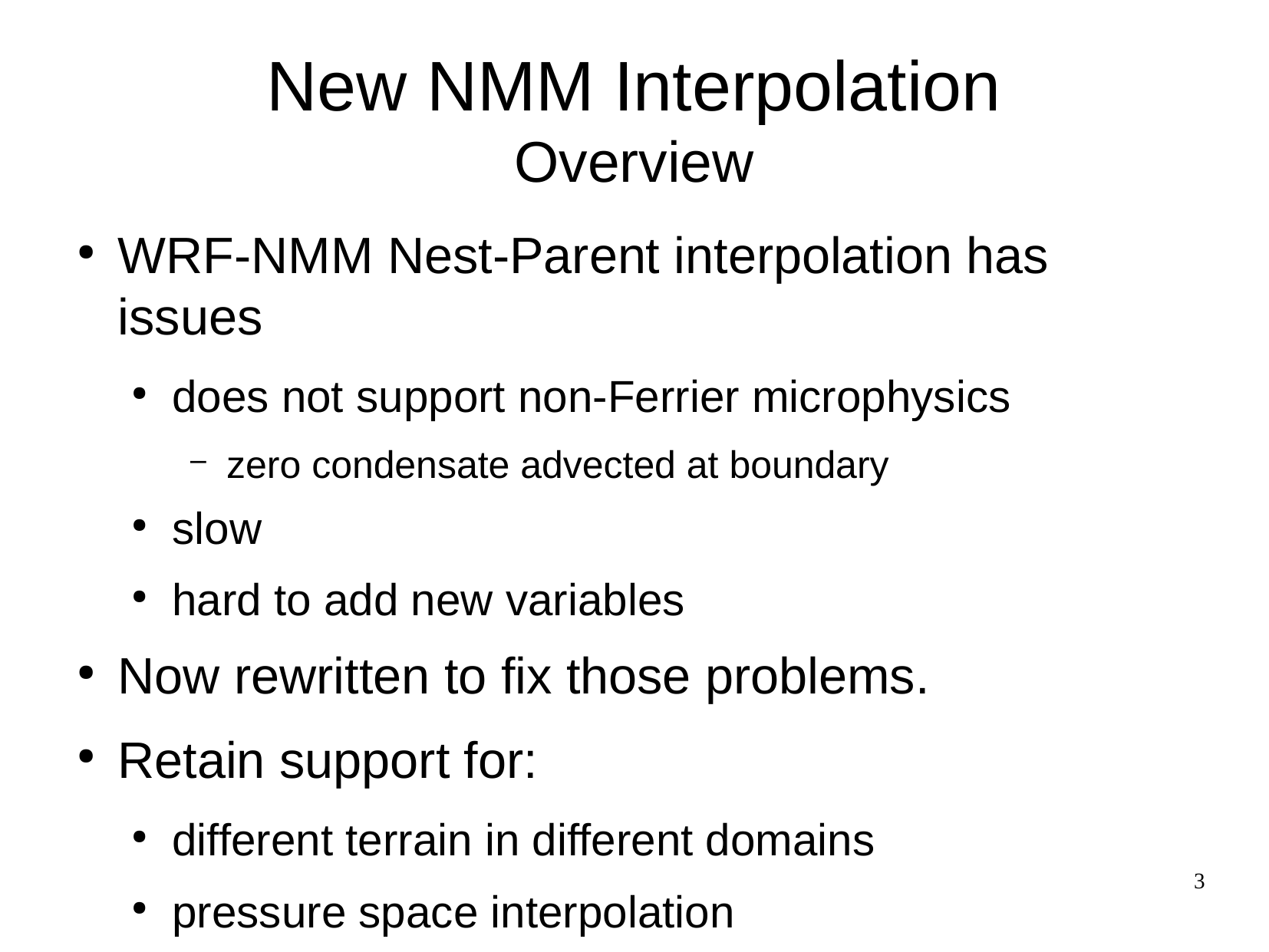

New NMM Interpolation
Overview
WRF-NMM Nest-Parent interpolation has issues
does not support non-Ferrier microphysics
zero condensate advected at boundary
slow
hard to add new variables
Now rewritten to fix those problems.
Retain support for:
different terrain in different domains
pressure space interpolation
3